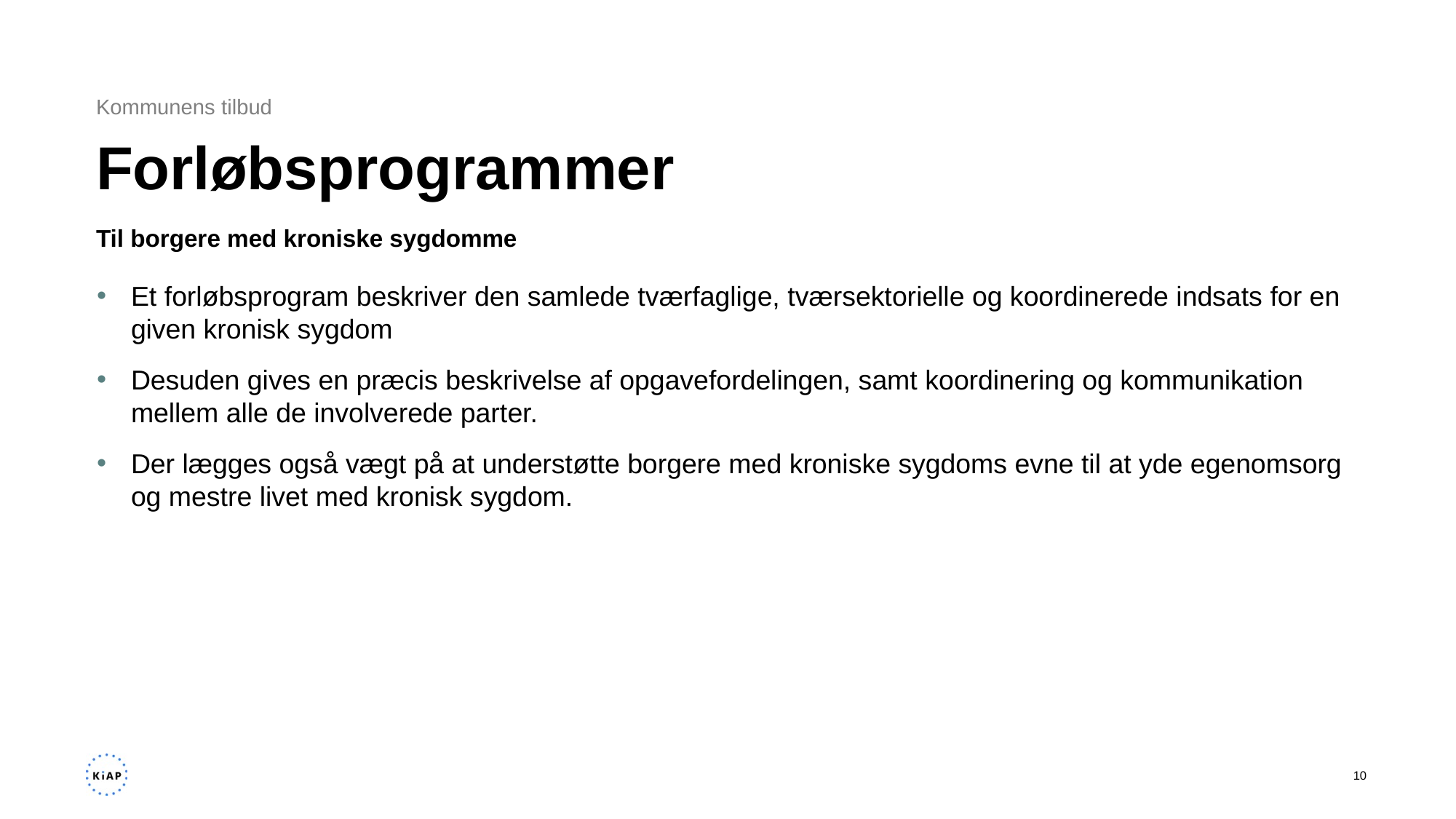

Kommunens tilbud
# Forløbsprogrammer
Til borgere med kroniske sygdomme
Et forløbsprogram beskriver den samlede tværfaglige, tværsektorielle og koordinerede indsats for en given kronisk sygdom ​
Desuden gives en præcis beskrivelse af opgavefordelingen, samt koordinering og kommunikation mellem alle de involverede parter. ​
Der lægges også vægt på at understøtte borgere med kroniske sygdoms evne til at yde egenomsorg og mestre livet med kronisk sygdom.